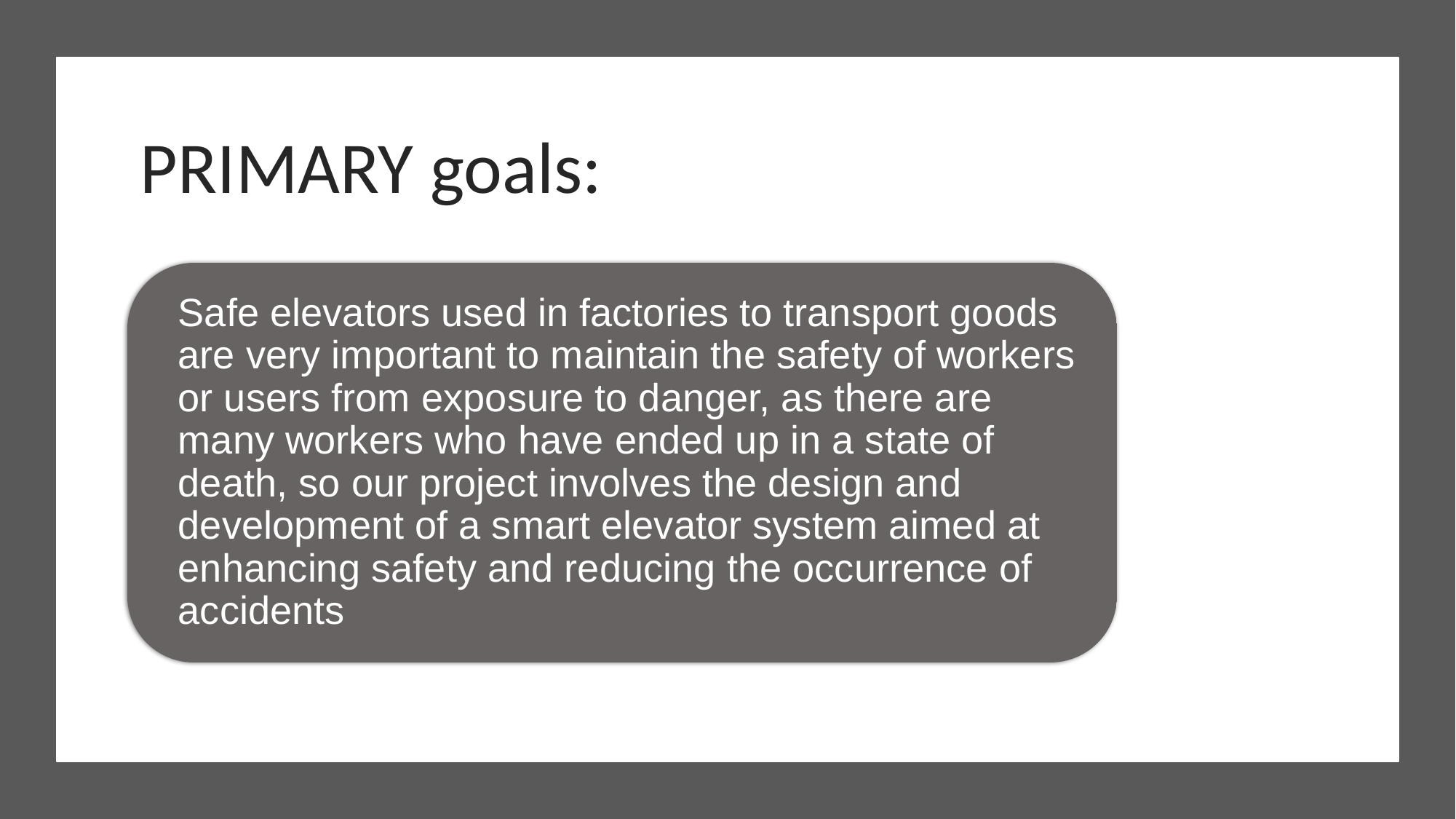

# PRIMARY goals:
Safe elevators used in factories to transport goods are very important to maintain the safety of workers or users from exposure to danger, as there are many workers who have ended up in a state of death, so our project involves the design and development of a smart elevator system aimed at enhancing safety and reducing the occurrence of accidents